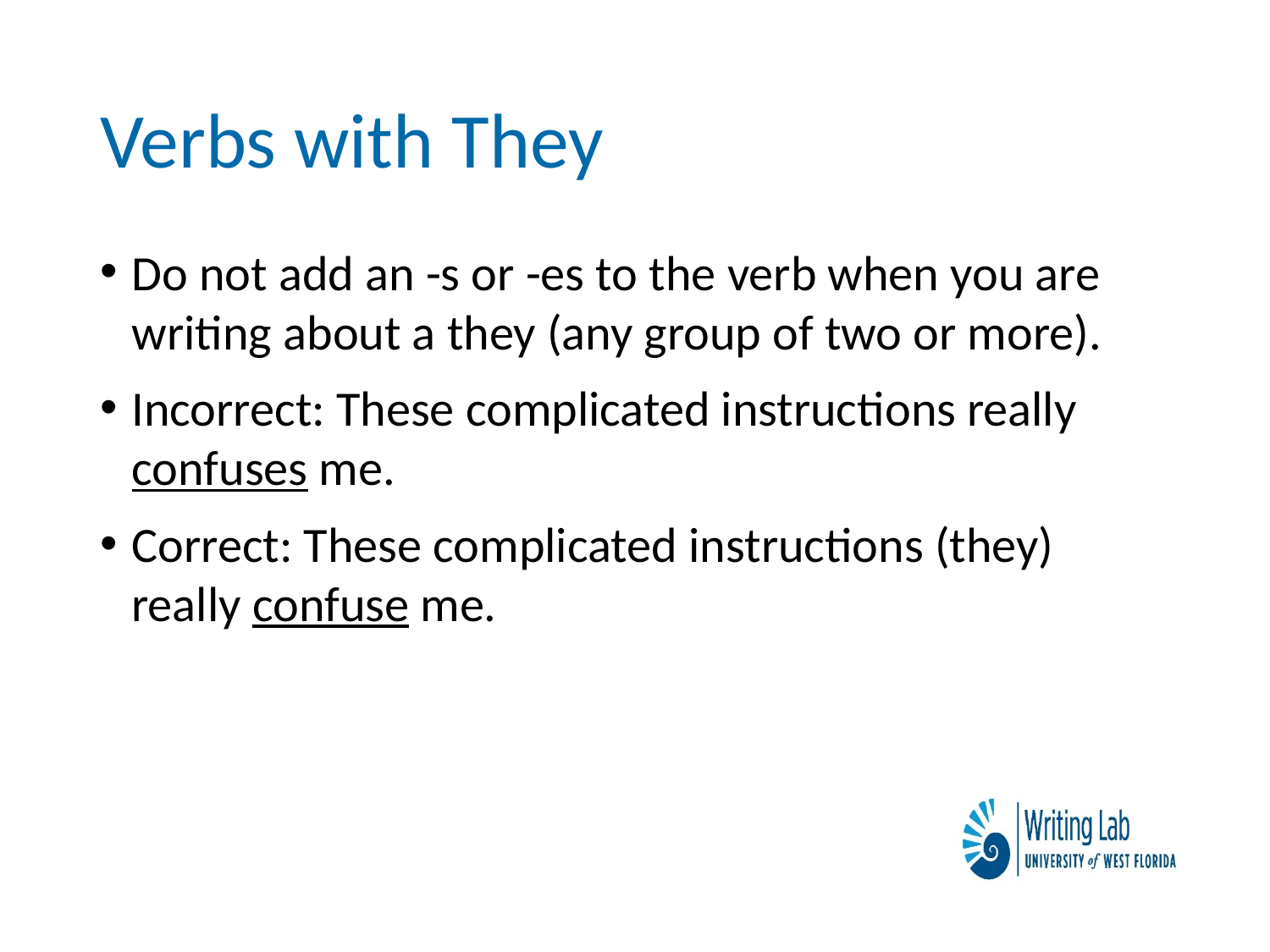

# Verbs with They
Do not add an -s or -es to the verb when you are writing about a they (any group of two or more).
Incorrect: These complicated instructions really confuses me.
Correct: These complicated instructions (they) really confuse me.